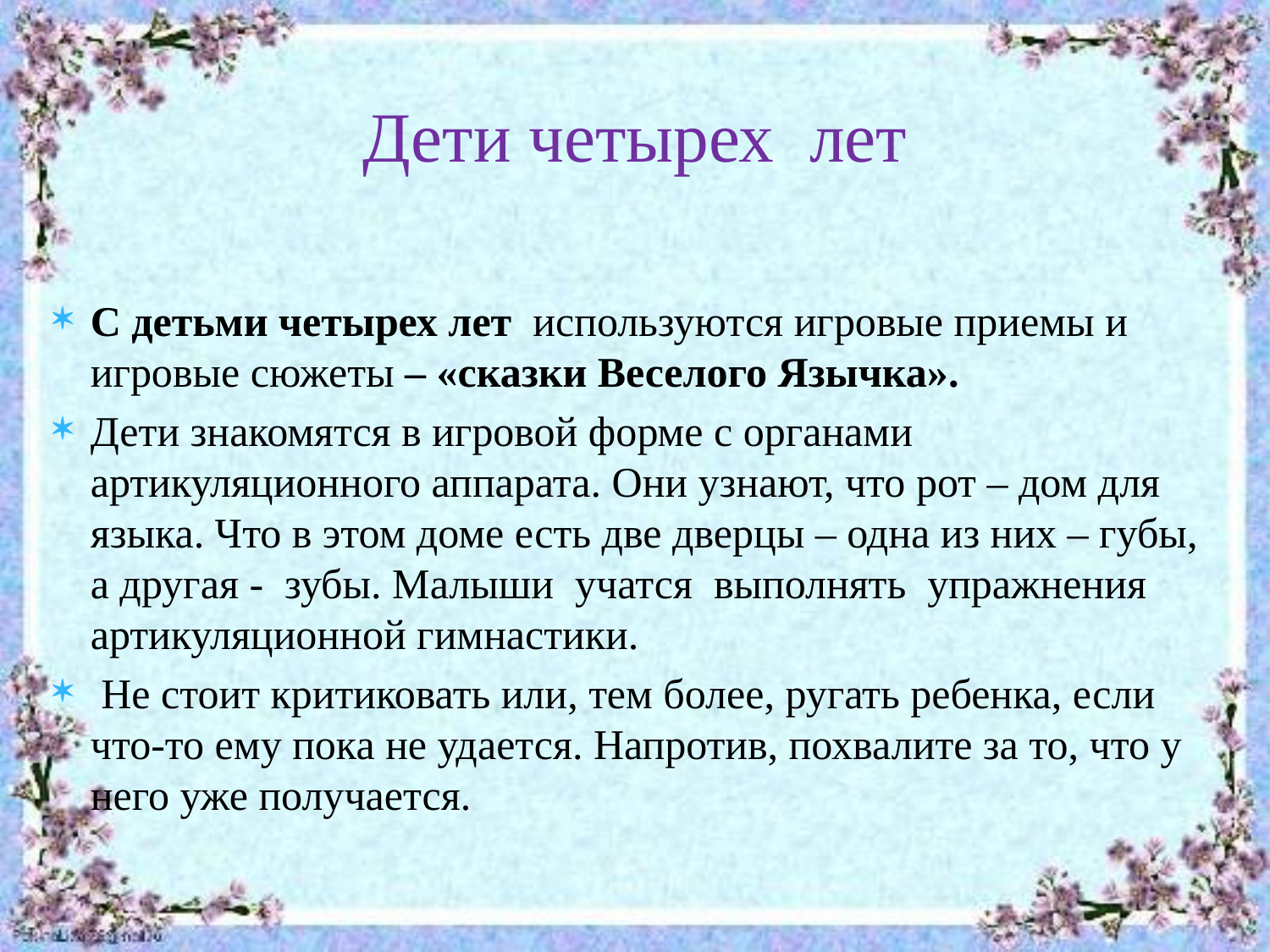

# Дети четырех  лет
С детьми четырех лет  используются игровые приемы и игровые сюжеты – «сказки Веселого Язычка».
Дети знакомятся в игровой форме с органами артикуляционного аппарата. Они узнают, что рот – дом для языка. Что в этом доме есть две дверцы – одна из них – губы, а другая -  зубы. Малыши  учатся  выполнять  упражнения артикуляционной гимнастики.
 Не стоит критиковать или, тем более, ругать ребенка, если что-то ему пока не удается. Напротив, похвалите за то, что у него уже получается.